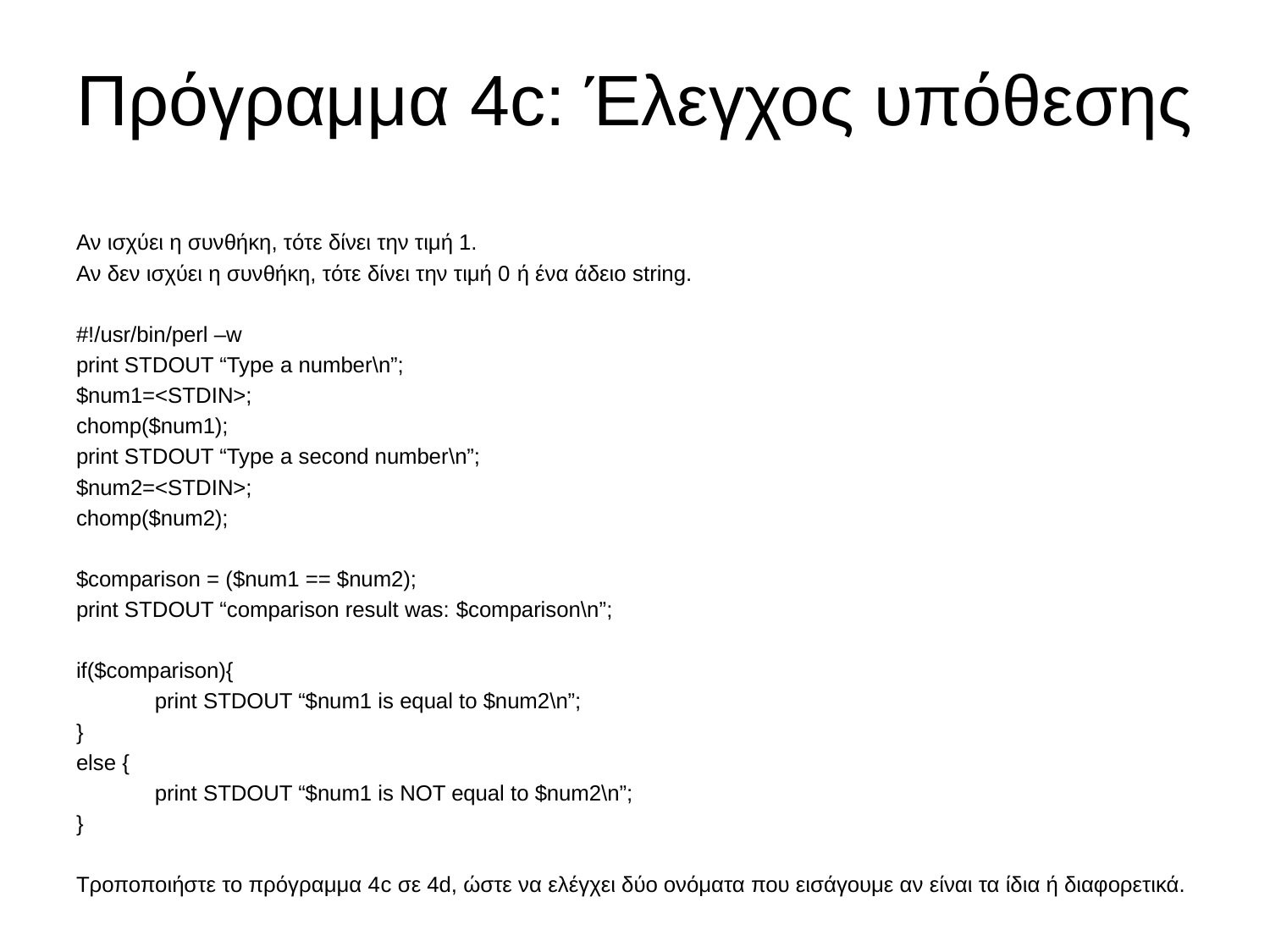

# Πρόγραμμα 4c: Έλεγχος υπόθεσης
Αν ισχύει η συνθήκη, τότε δίνει την τιμή 1.
Αν δεν ισχύει η συνθήκη, τότε δίνει την τιμή 0 ή ένα άδειο string.

#!/usr/bin/perl –w
print STDOUT “Type a number\n”;
$num1=<STDIN>;
chomp($num1);
print STDOUT “Type a second number\n”;
$num2=<STDIN>;
chomp($num2);

$comparison = ($num1 == $num2);
print STDOUT “comparison result was: $comparison\n”;

if($comparison){
	print STDOUT “$num1 is equal to $num2\n”;
}
else {
	print STDOUT “$num1 is NOT equal to $num2\n”;
}

Τροποποιήστε το πρόγραμμα 4c σε 4d, ώστε να ελέγχει δύο ονόματα που εισάγουμε αν είναι τα ίδια ή διαφορετικά.